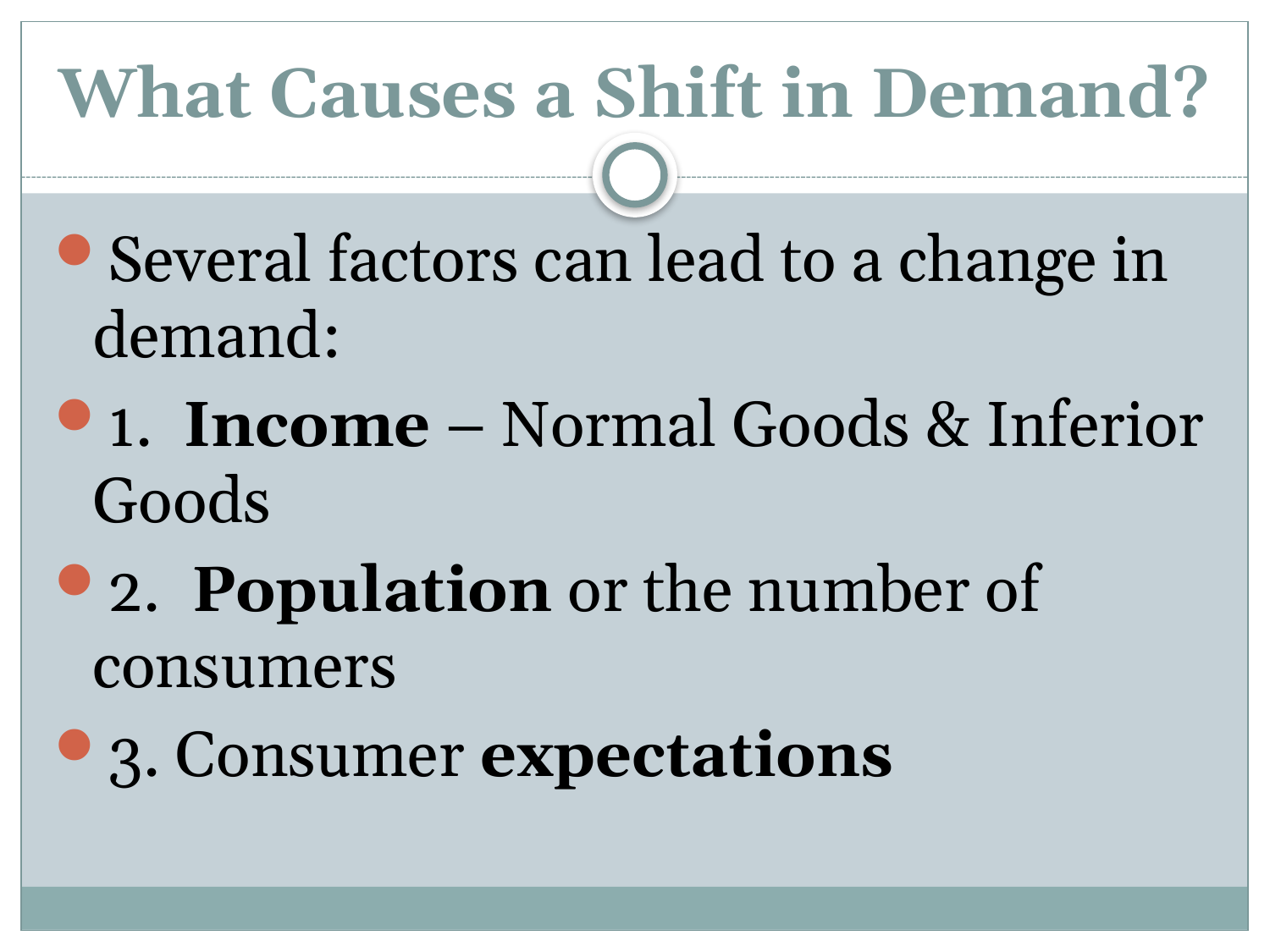

# What Causes a Shift in Demand?
Several factors can lead to a change in demand:
1.  Income – Normal Goods & Inferior Goods
2.  Population or the number of consumers
3. Consumer expectations